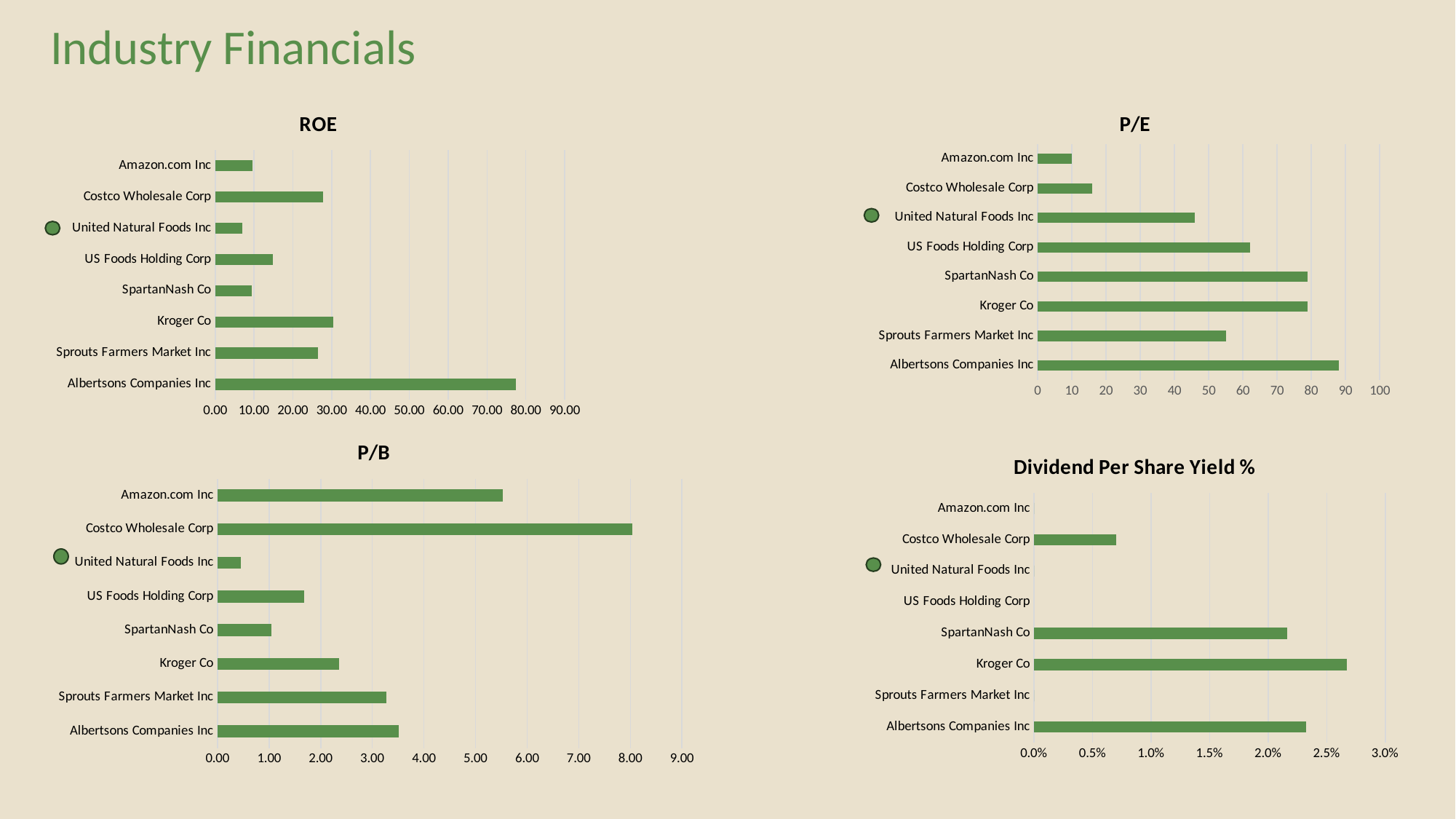

# Industry Financials

### Chart:

| Category | ROE |
|---|---|
| Albertsons Companies Inc | 77.3649538773853 |
| Sprouts Farmers Market Inc | 26.5341190537128 |
| Kroger Co | 30.4246029361044 |
| SpartanNash Co | 9.50916249947562 |
| US Foods Holding Corp | 14.8102097572368 |
| United Natural Foods Inc | 7.06705270643146 |
| Costco Wholesale Corp | 27.7151513293561 |
| Amazon.com Inc | 9.68506349588817 |

### Chart: P/E

| Category | Relative Valuation P/E Component |
|---|---|
| Albertsons Companies Inc | 88.0 |
| Sprouts Farmers Market Inc | 55.0 |
| Kroger Co | 79.0 |
| SpartanNash Co | 79.0 |
| US Foods Holding Corp | 62.0 |
| United Natural Foods Inc | 46.0 |
| Costco Wholesale Corp | 16.0 |
| Amazon.com Inc | 10.0 |

### Chart: P/B

| Category | Price / Book Value Per Share (SmartEstimate ®)
(NTM) |
|---|---|
| Albertsons Companies Inc | 3.5125023551261 |
| Sprouts Farmers Market Inc | 3.27688984836686 |
| Kroger Co | 2.34998528216928 |
| SpartanNash Co | 1.0464904284412 |
| US Foods Holding Corp | 1.68192485550569 |
| United Natural Foods Inc | 0.453107734886631 |
| Costco Wholesale Corp | 8.03171967200366 |
| Amazon.com Inc | 5.52622270988468 |

### Chart: Dividend Per Share Yield %

| Category | Dividend Per Share Yield % (SmartEstimate®)
(NTM) |
|---|---|
| Albertsons Companies Inc | 0.023253168287651 |
| Sprouts Farmers Market Inc | 0.0 |
| Kroger Co | 0.0266906789413119 |
| SpartanNash Co | 0.021612950058072 |
| US Foods Holding Corp | None |
| United Natural Foods Inc | 0.0 |
| Costco Wholesale Corp | 0.00699315432951291 |
| Amazon.com Inc | 0.0 |